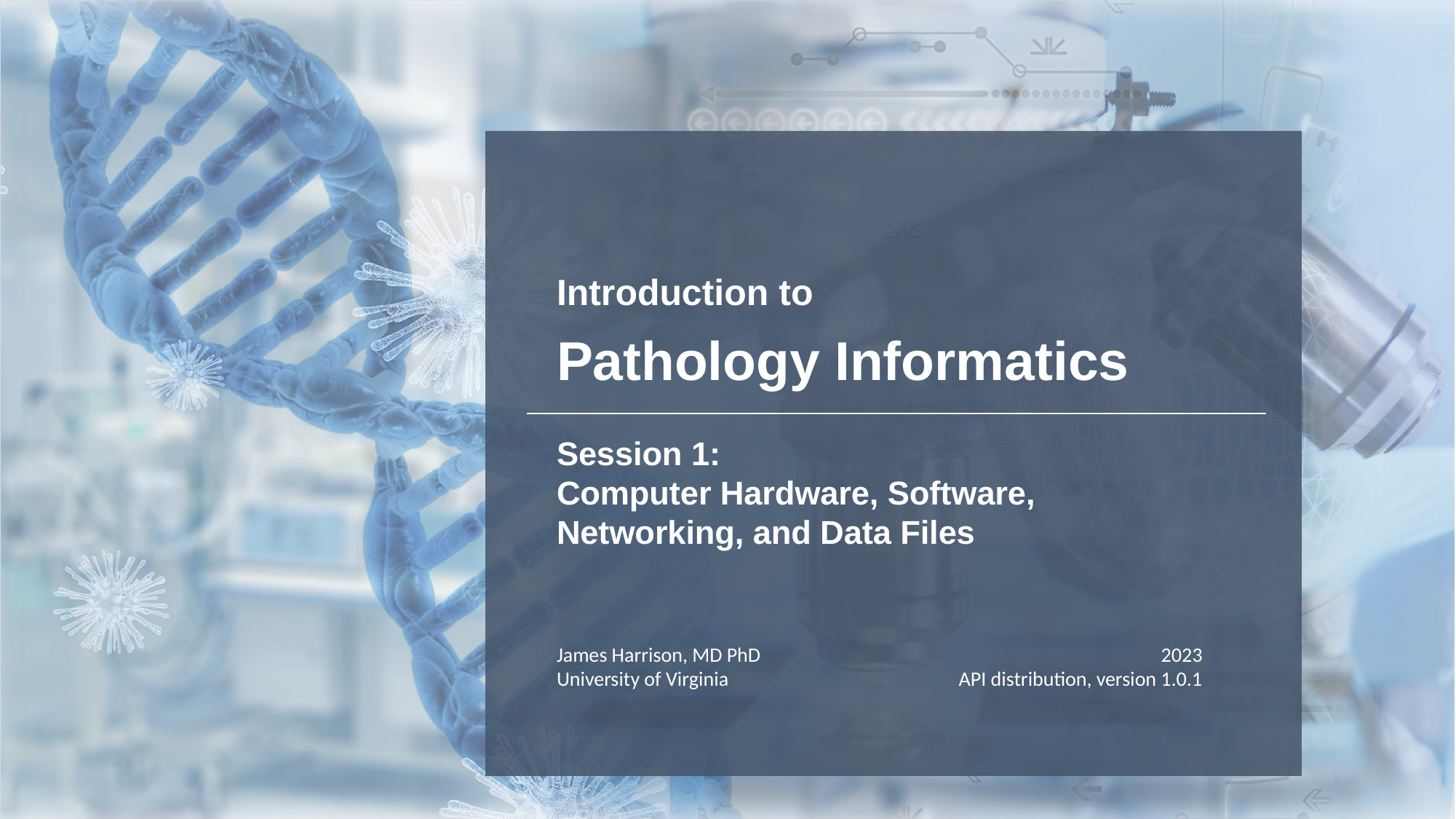

# Introduction to Pathology Informatics
Session 1:
Computer Hardware, Software, Networking, and Data Files
James Harrison, MD PhD
University of Virginia
2023
API distribution, version 1.0.1